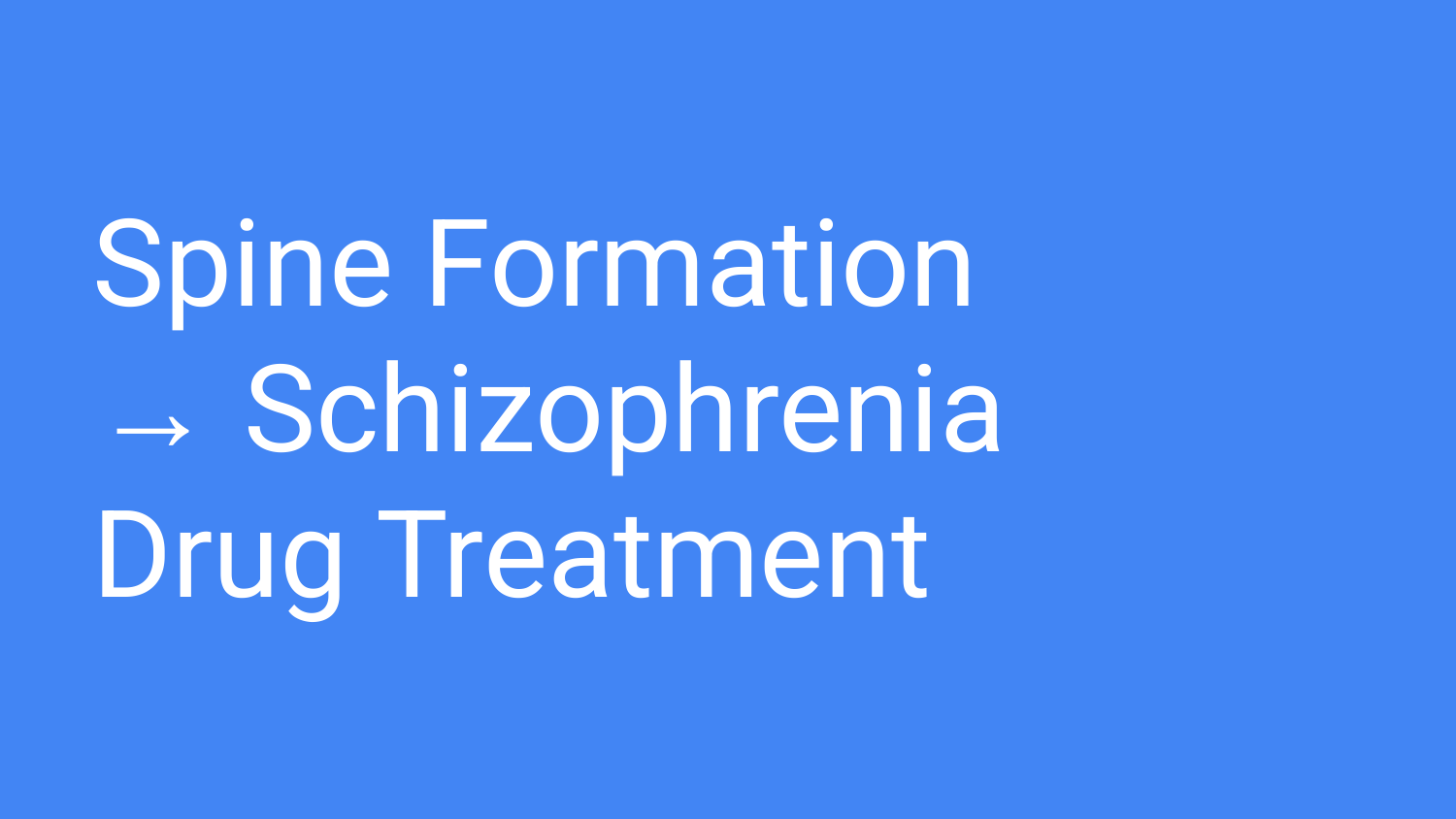

# Spine Formation → Schizophrenia Drug Treatment